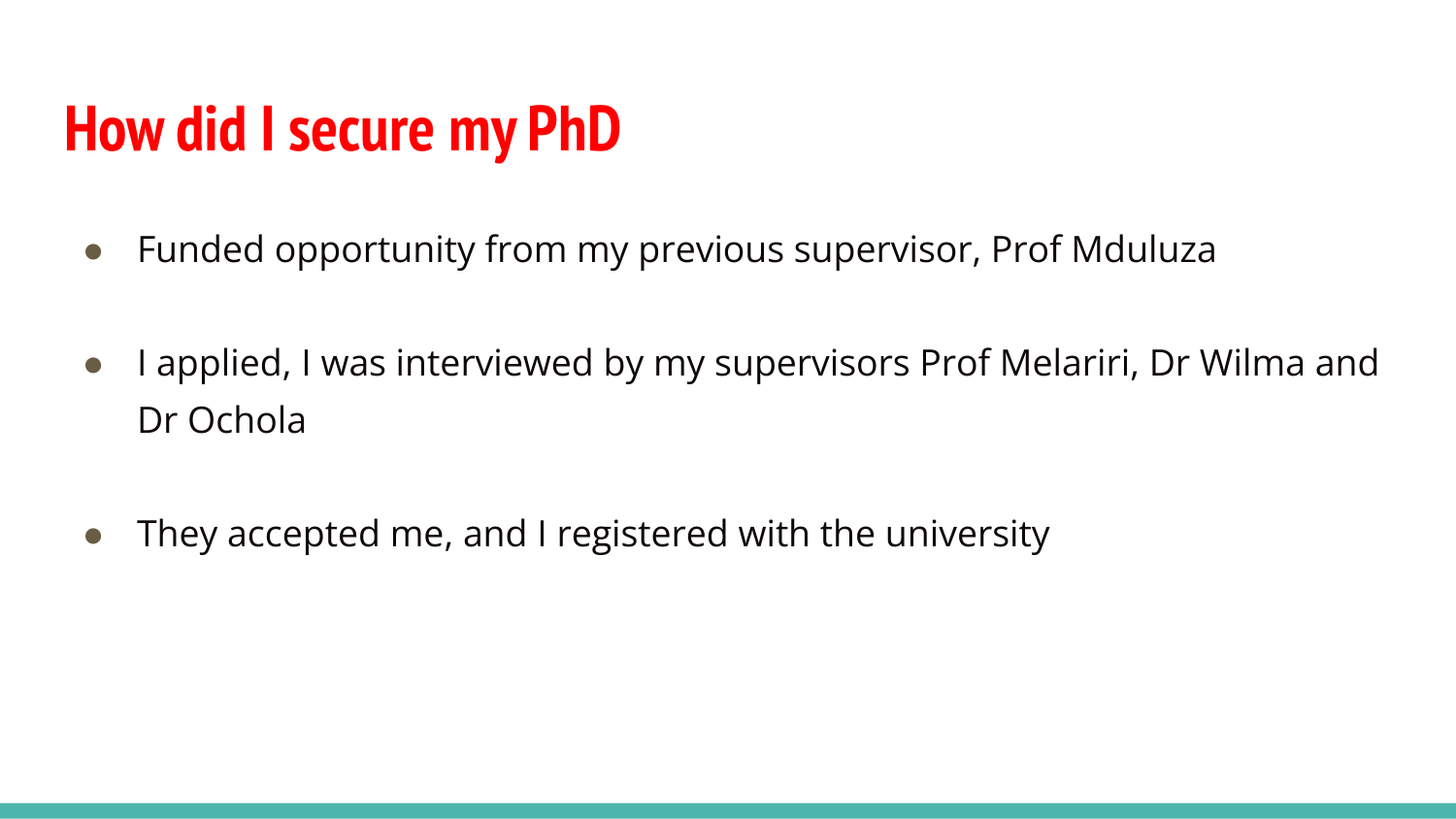

# How did I secure my PhD
Funded opportunity from my previous supervisor, Prof Mduluza

I applied, I was interviewed by my supervisors Prof Melariri, Dr Wilma and Dr Ochola

They accepted me, and I registered with the university